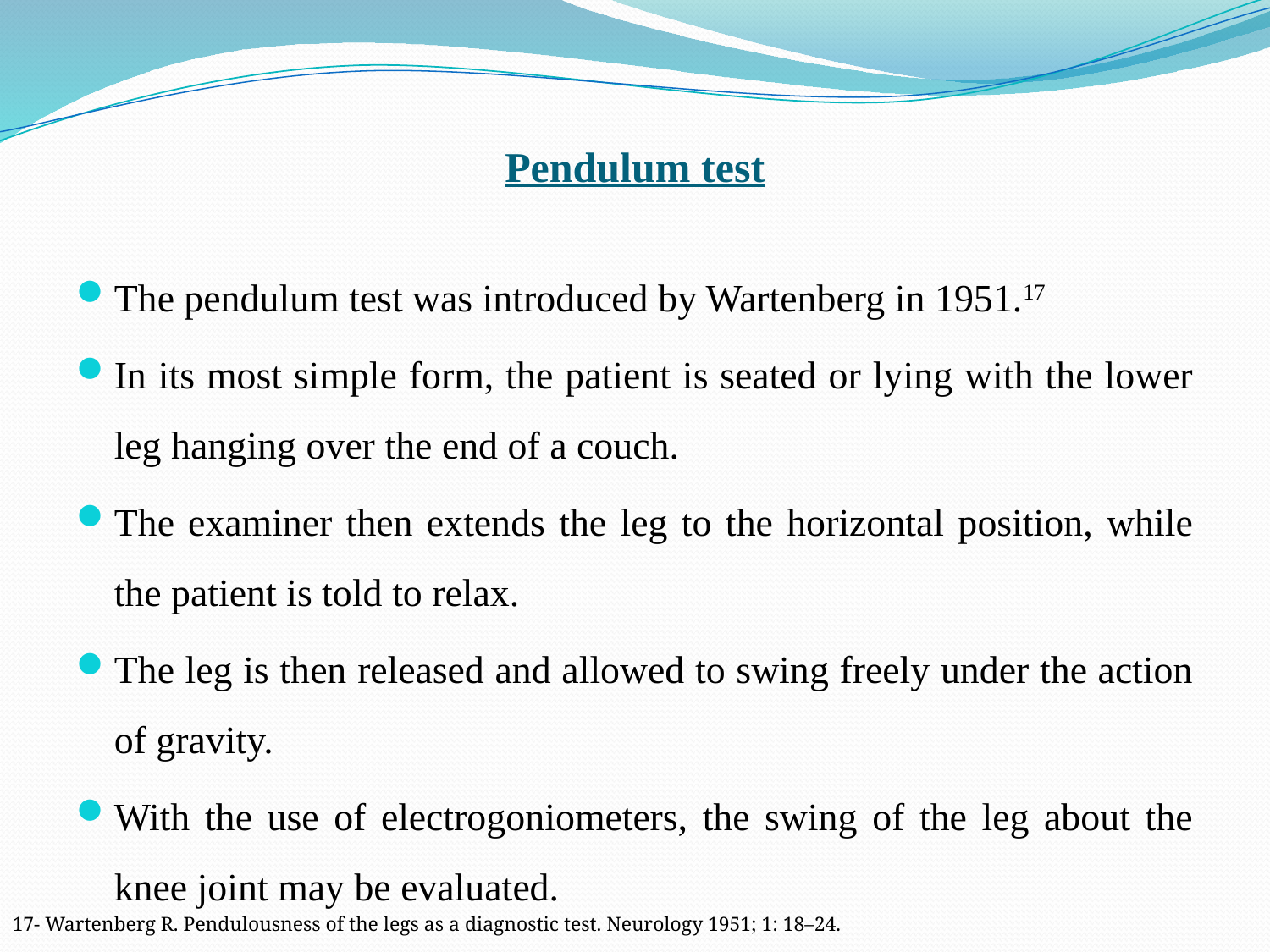

# Pendulum test
The pendulum test was introduced by Wartenberg in 1951.17
In its most simple form, the patient is seated or lying with the lower leg hanging over the end of a couch.
The examiner then extends the leg to the horizontal position, while the patient is told to relax.
The leg is then released and allowed to swing freely under the action of gravity.
With the use of electrogoniometers, the swing of the leg about the knee joint may be evaluated.
17- Wartenberg R. Pendulousness of the legs as a diagnostic test. Neurology 1951; 1: 18–24.